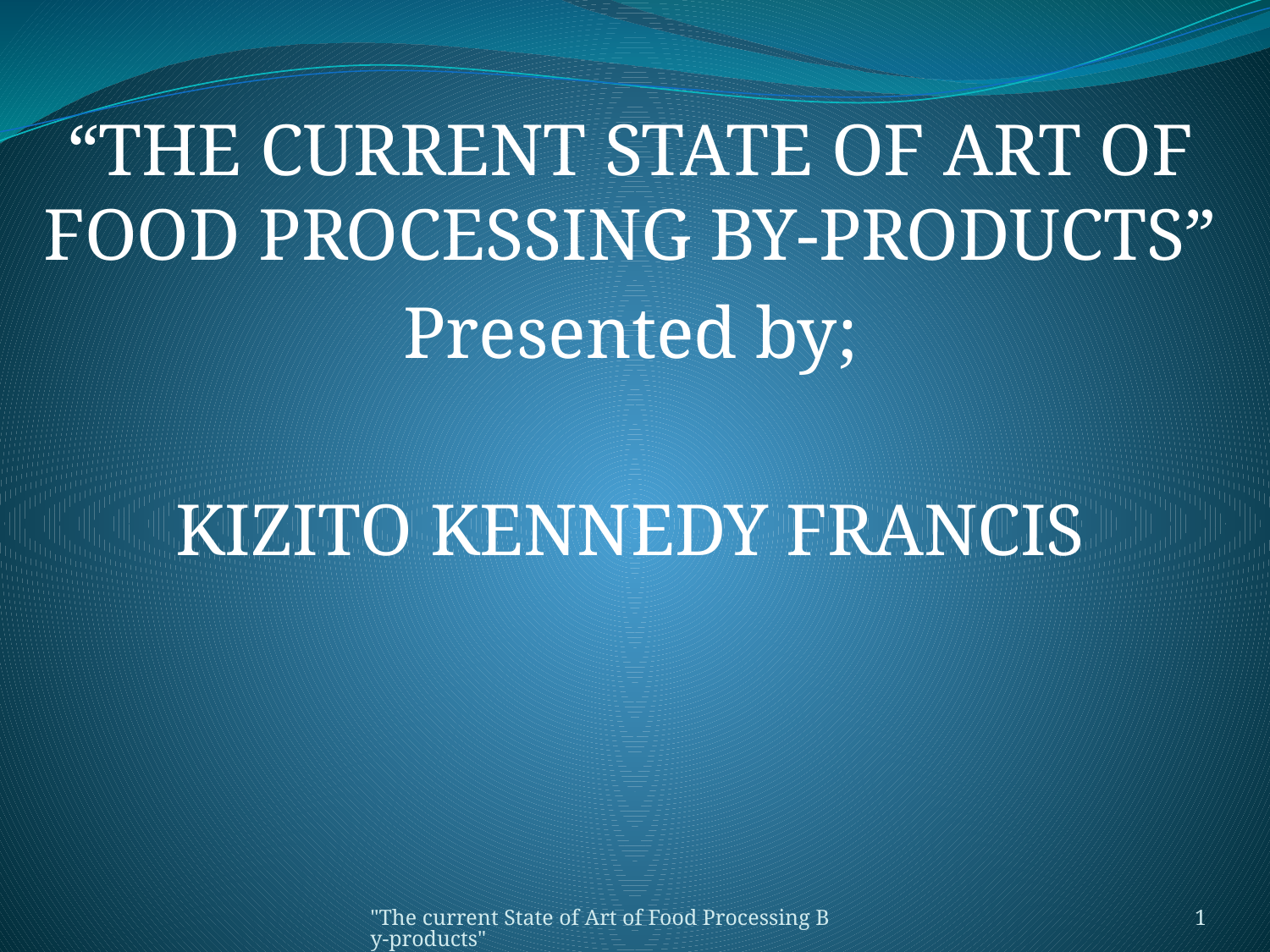

“THE CURRENT STATE OF ART OF FOOD PROCESSING BY-PRODUCTS”
Presented by;

KIZITO KENNEDY FRANCIS
"The current State of Art of Food Processing By-products"
1